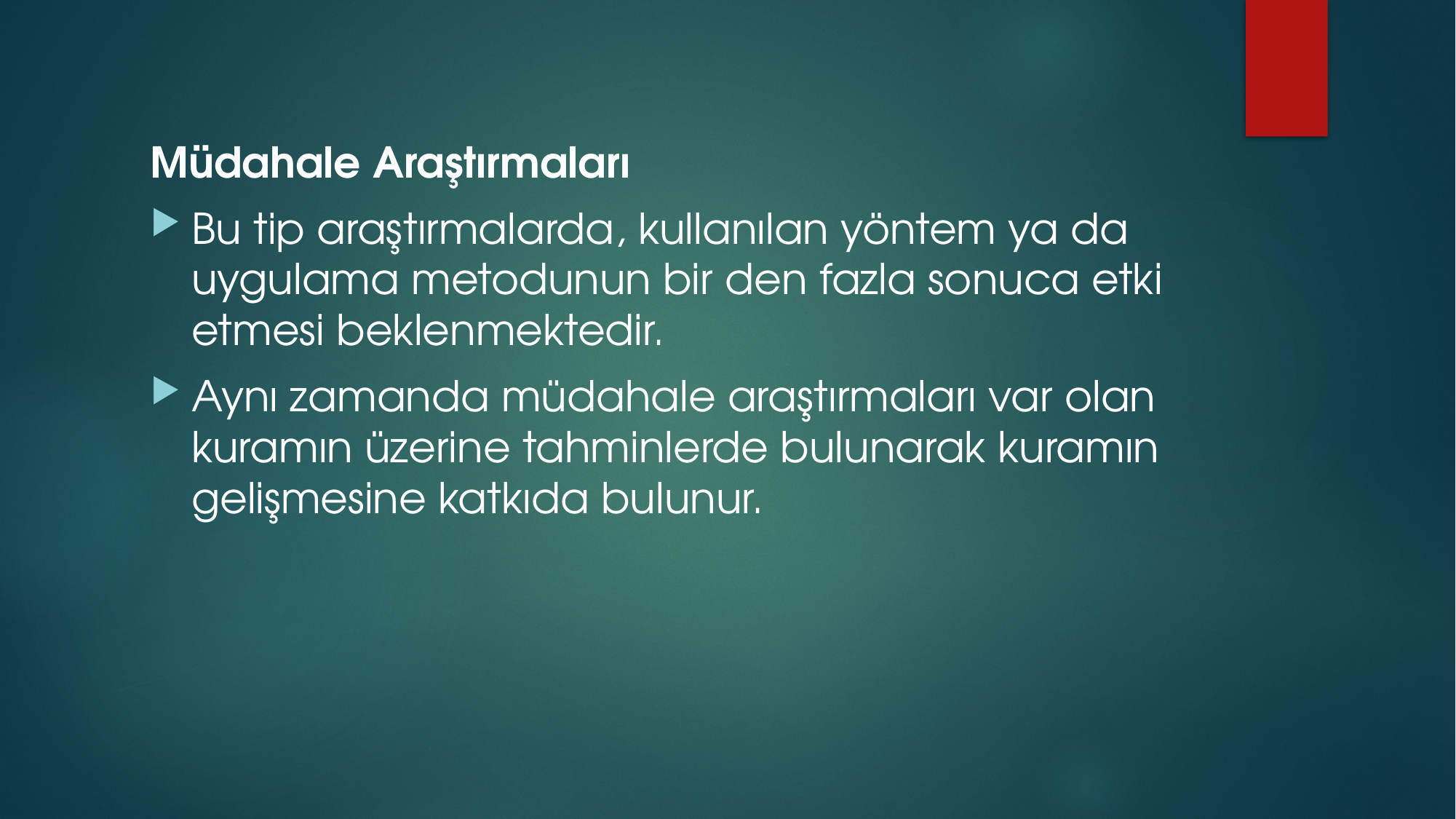

Müdahale Araştırmaları
Bu tip araştırmalarda, kullanılan yöntem ya da uygulama metodunun bir den fazla sonuca etki etmesi beklenmektedir.
Aynı zamanda müdahale araştırmaları var olan kuramın üzerine tahminlerde bulunarak kuramın gelişmesine katkıda bulunur.